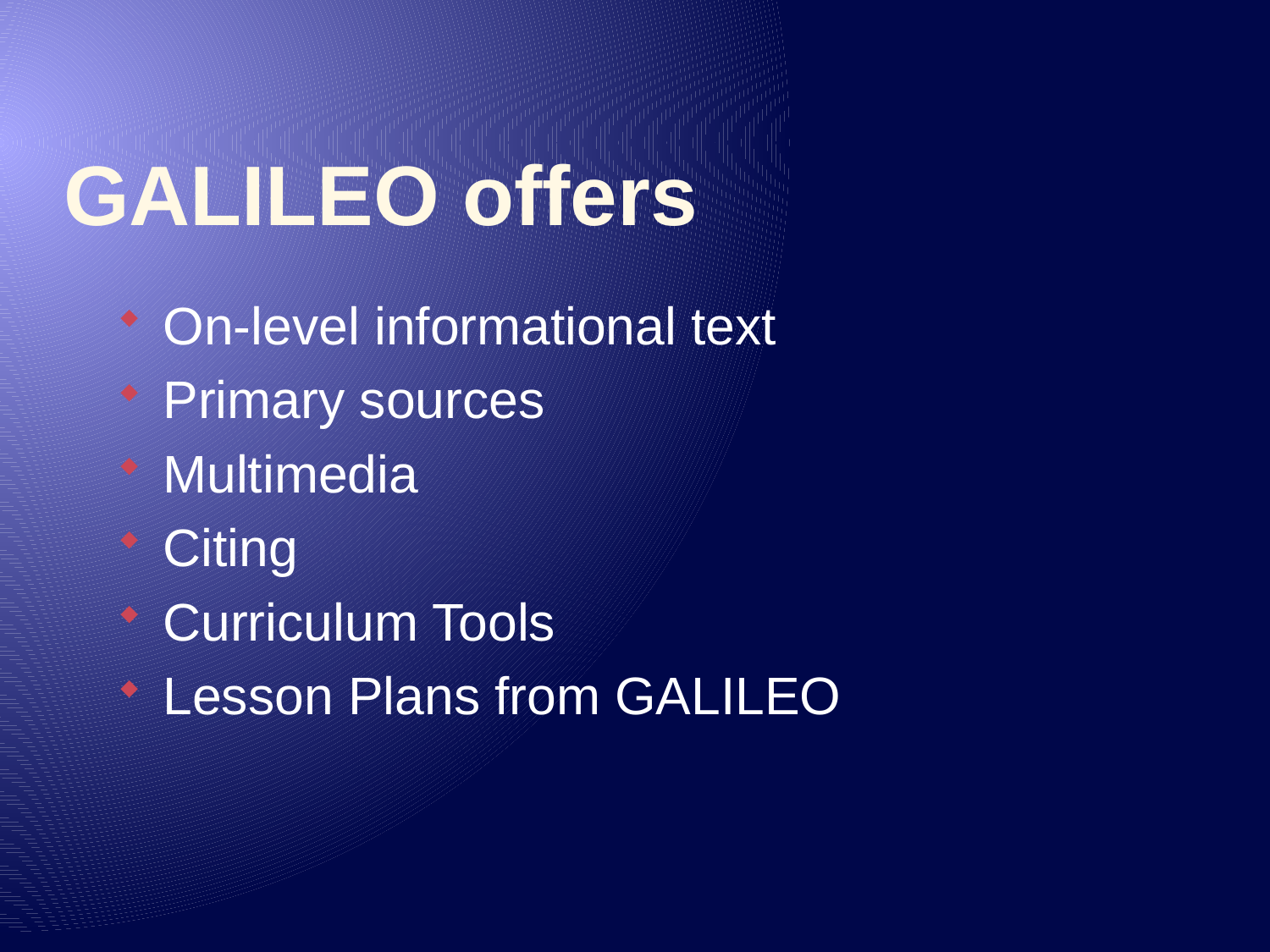

# GALILEO offers
On-level informational text
Primary sources
Multimedia
Citing
Curriculum Tools
Lesson Plans from GALILEO